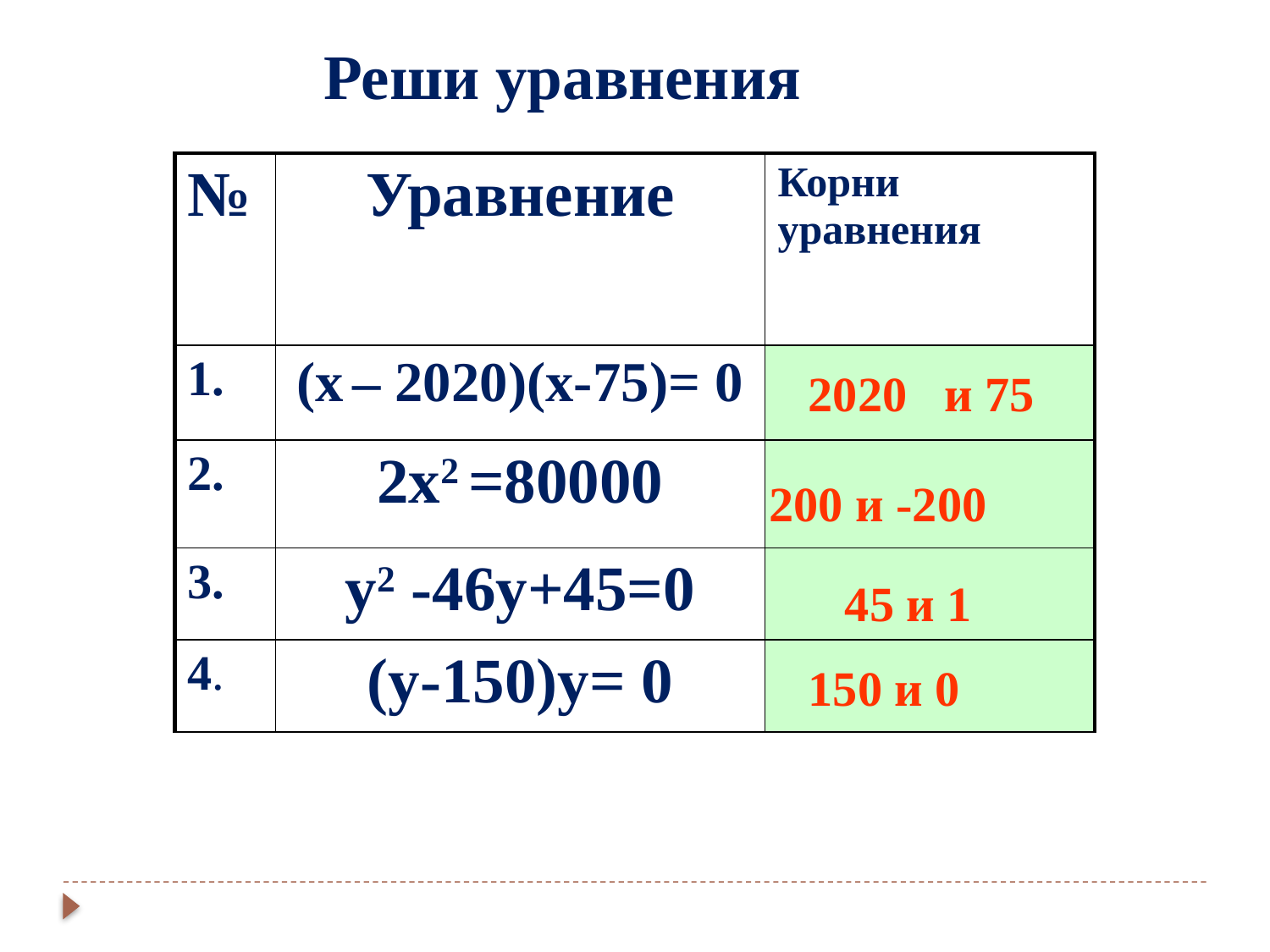

Реши уравнения
| № | Уравнение | Корни уравнения |
| --- | --- | --- |
| 1. | (х – 2020)(х-75)= 0 |  |
| 2. | 2х2 =80000 |  |
| 3. | у2 -46у+45=0 |  |
| 4. | (у-150)у= 0 |  |
     2020   и 75

200 и -200

   45 и 1
150 и 0